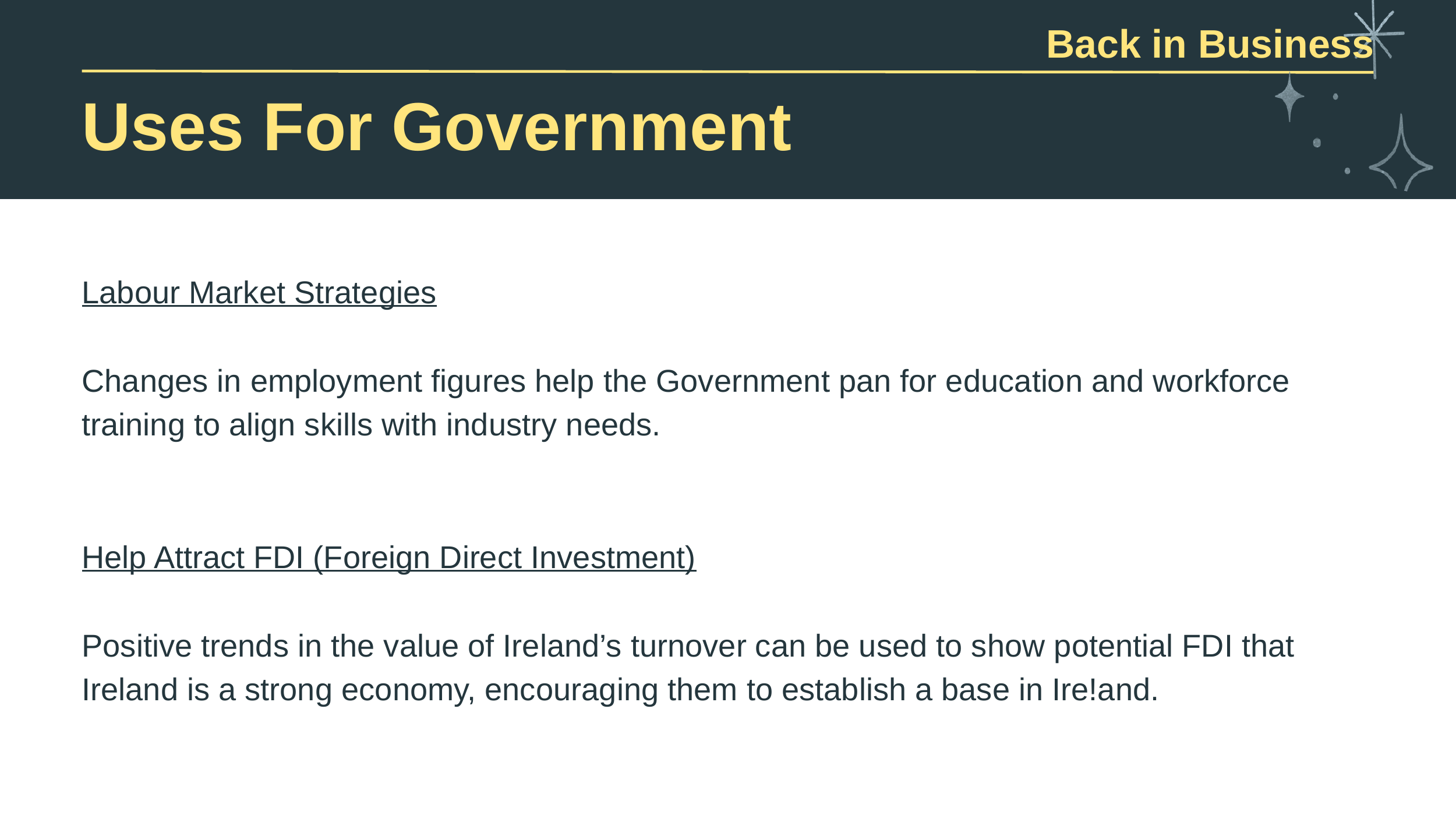

Back in Business
Uses For Government

Labour Market Strategies

Changes in employment figures help the Government pan for education and workforce training to align skills with industry needs.

Help Attract FDI (Foreign Direct Investment)

Positive trends in the value of Ireland’s turnover can be used to show potential FDI that Ireland is a strong economy, encouraging them to establish a base in Ire!and.